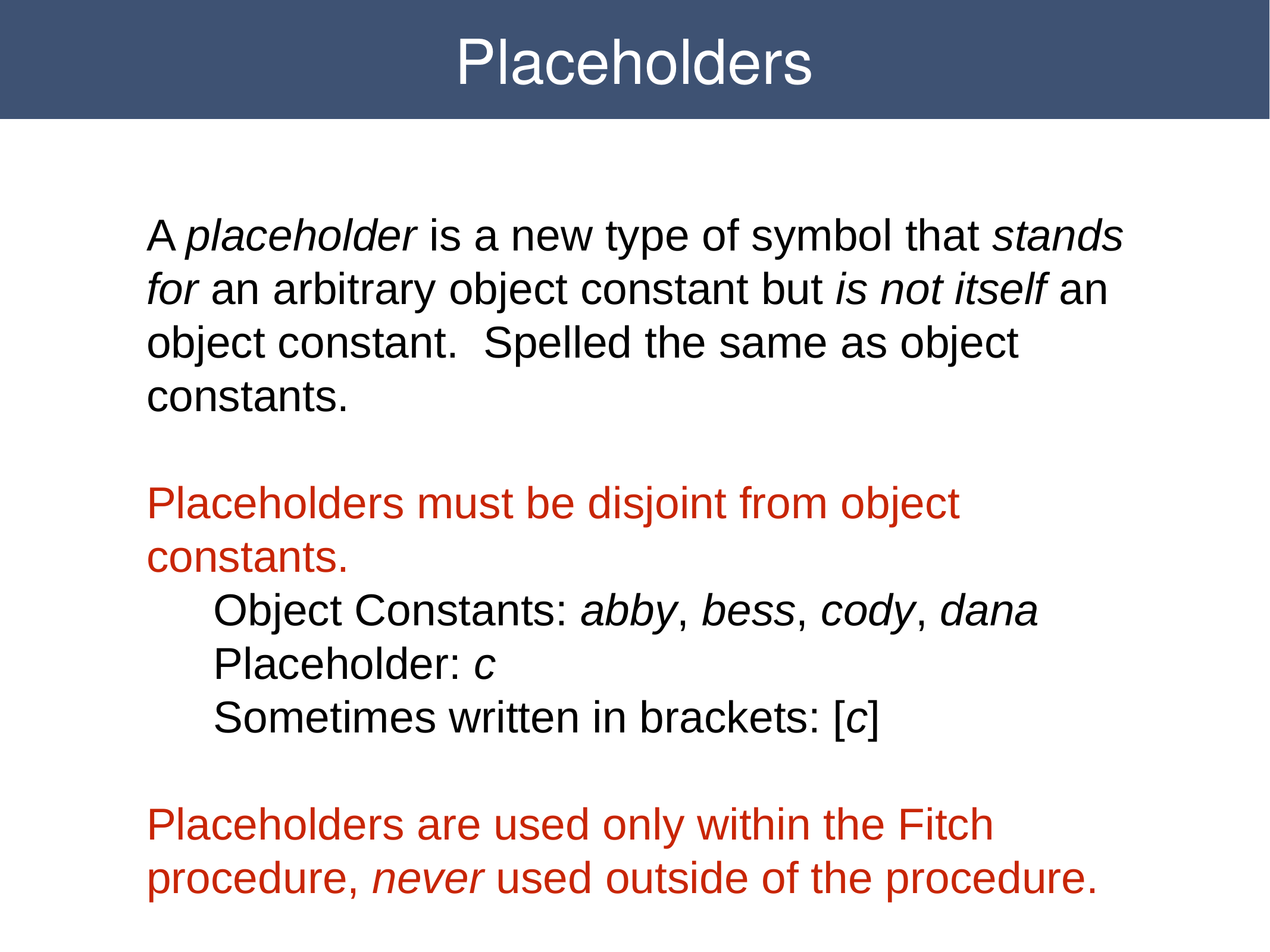

Placeholders
# Examples

A placeholder is a new type of symbol that stands for an arbitrary object constant but is not itself an object constant.  Spelled the same as object constants.

Placeholders must be disjoint from object constants.
Object Constants: abby, bess, cody, dana
Placeholder: c
Sometimes written in brackets: [c]

Placeholders are used only within the Fitch procedure, never used outside of the procedure.